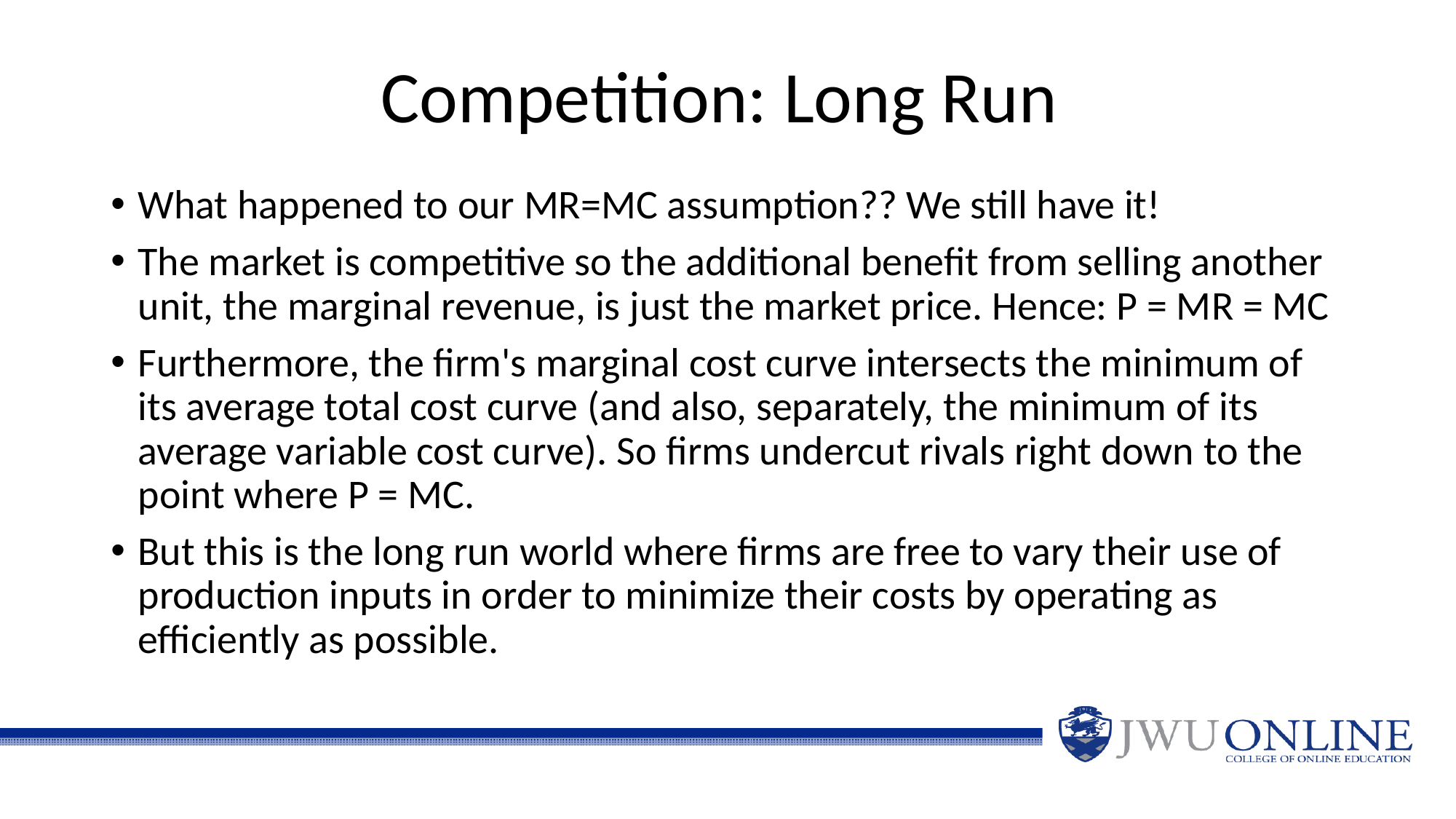

# Competition: Long Run
What happened to our MR=MC assumption?? We still have it!
The market is competitive so the additional benefit from selling another unit, the marginal revenue, is just the market price. Hence: P = MR = MC
Furthermore, the firm's marginal cost curve intersects the minimum of its average total cost curve (and also, separately, the minimum of its average variable cost curve). So firms undercut rivals right down to the point where P = MC.
But this is the long run world where firms are free to vary their use of production inputs in order to minimize their costs by operating as efficiently as possible.